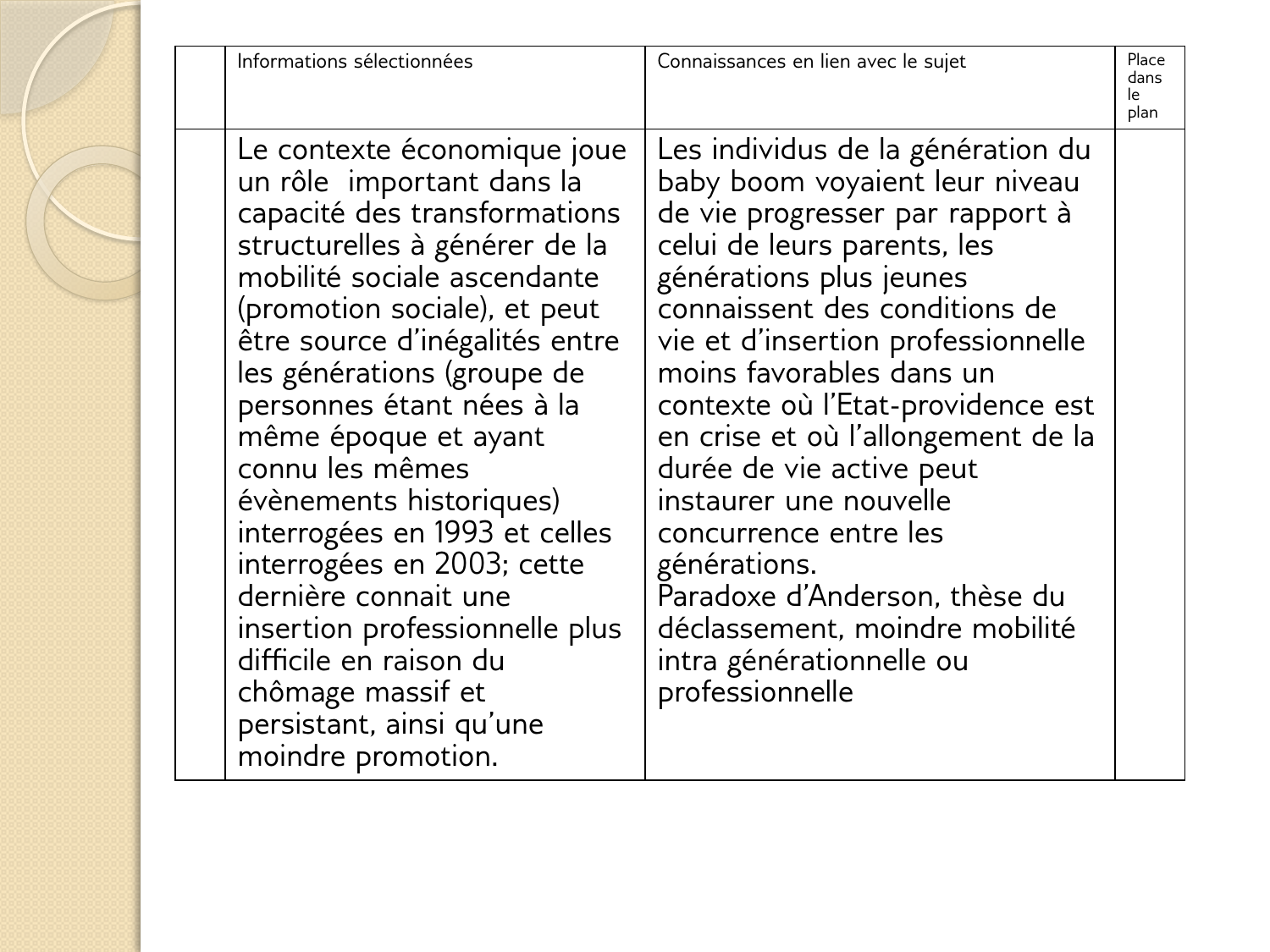

|  | Informations sélectionnées | Connaissances en lien avec le sujet | Place dans le plan |
| --- | --- | --- | --- |
|  | Le contexte économique joue un rôle important dans la capacité des transformations structurelles à générer de la mobilité sociale ascendante (promotion sociale), et peut être source d’inégalités entre les générations (groupe de personnes étant nées à la même époque et ayant connu les mêmes évènements historiques) interrogées en 1993 et celles interrogées en 2003; cette dernière connait une insertion professionnelle plus difficile en raison du chômage massif et persistant, ainsi qu’une moindre promotion. | Les individus de la génération du baby boom voyaient leur niveau de vie progresser par rapport à celui de leurs parents, les générations plus jeunes connaissent des conditions de vie et d’insertion professionnelle moins favorables dans un contexte où l’Etat-providence est en crise et où l’allongement de la durée de vie active peut instaurer une nouvelle concurrence entre les générations. Paradoxe d’Anderson, thèse du déclassement, moindre mobilité intra générationnelle ou professionnelle |  |